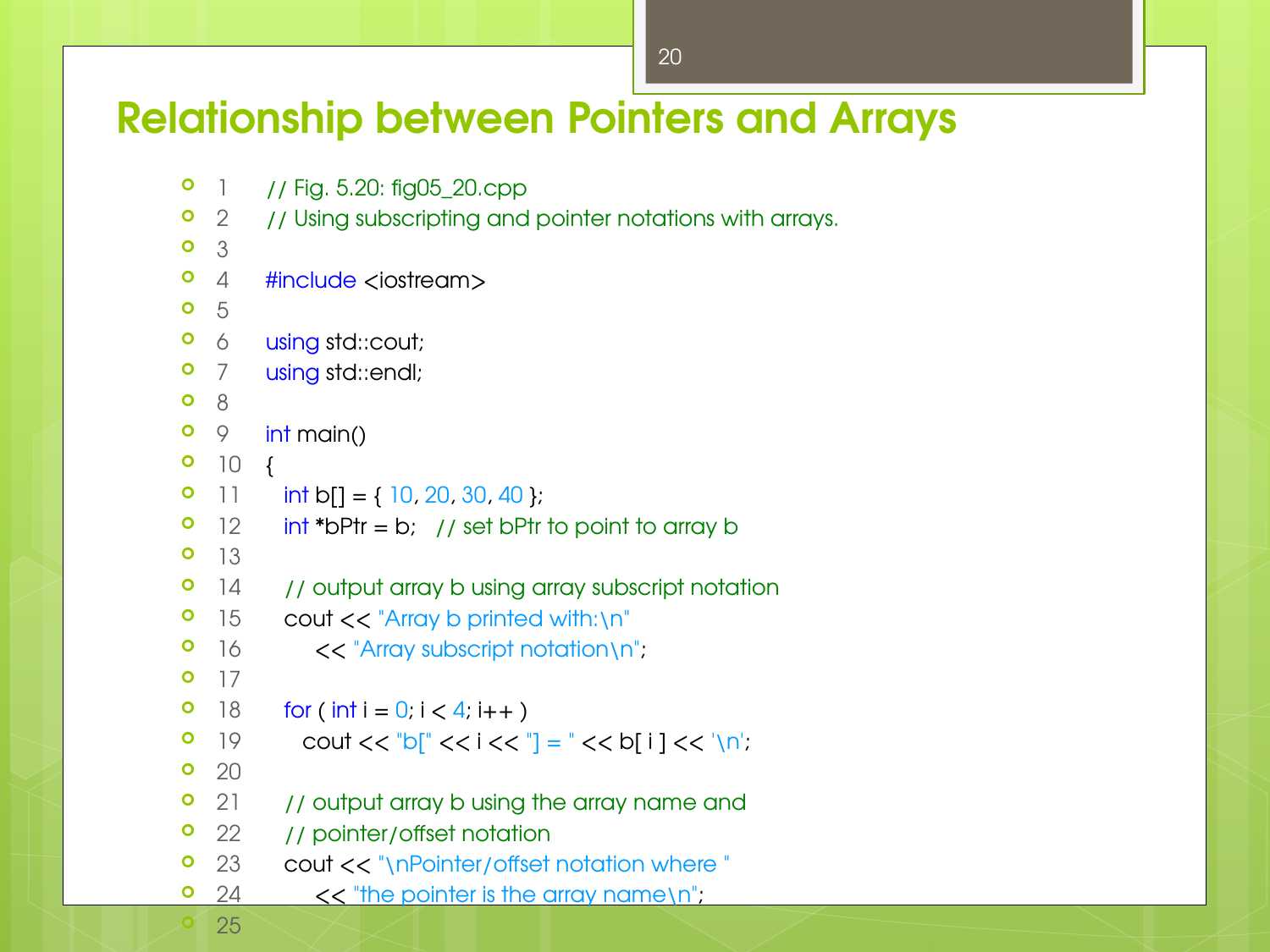

20
# Relationship between Pointers and Arrays
1      // Fig. 5.20: fig05_20.cpp
2      // Using subscripting and pointer notations with arrays.
3
4      #include <iostream>
5
6      using std::cout;
7      using std::endl;
8
9      int main()
10    {
11       int b[] = { 10, 20, 30, 40 };
12       int *bPtr = b;   // set bPtr to point to array b
13
14       // output array b using array subscript notation
15       cout << "Array b printed with:\n"
16            << "Array subscript notation\n";
17
18       for ( int i = 0; i < 4; i++ )
19          cout << "b[" << i << "] = " << b[ i ] << '\n';
20
21       // output array b using the array name and
22       // pointer/offset notation
23       cout << "\nPointer/offset notation where "
24            << "the pointer is the array name\n";
25